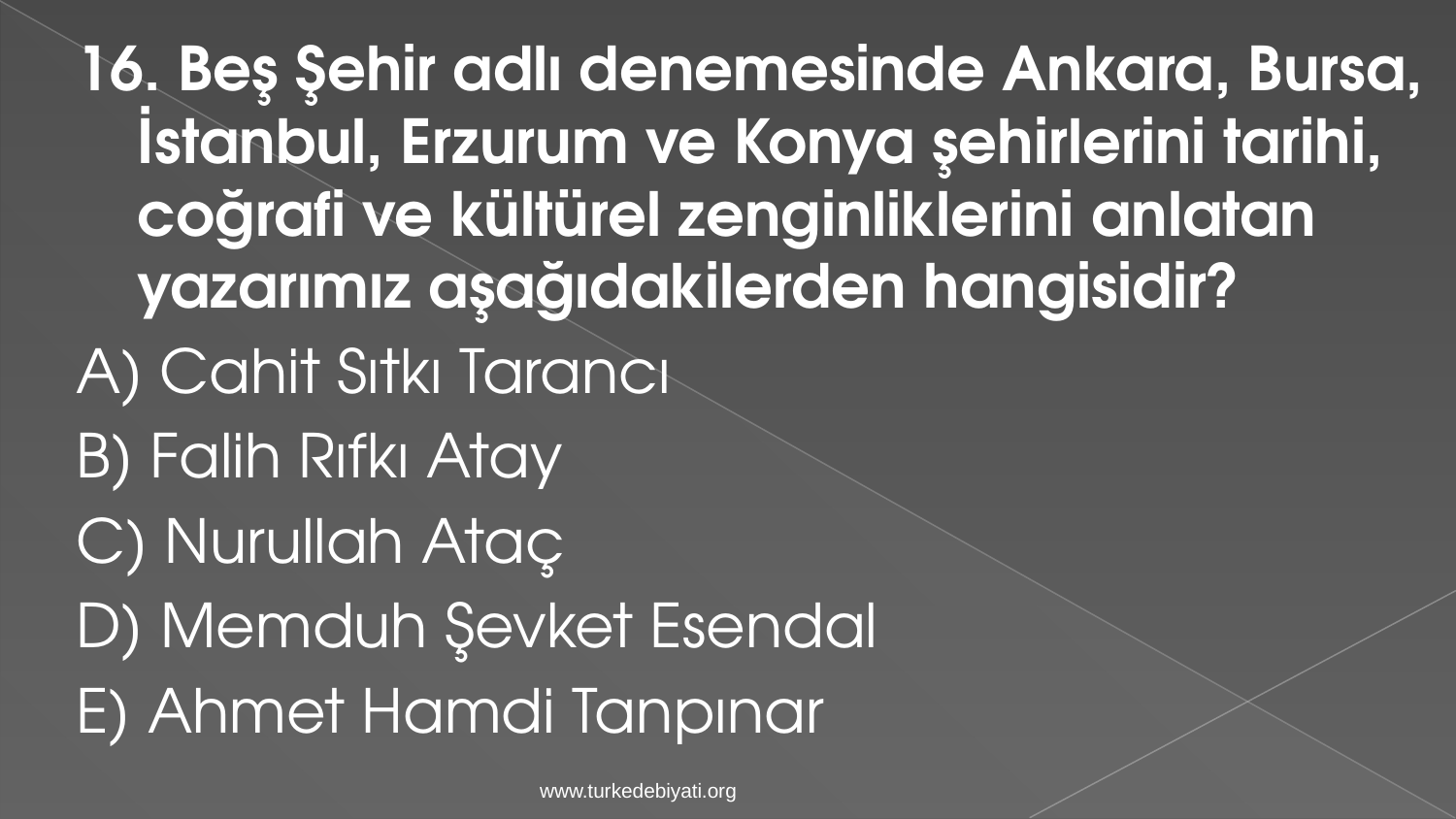

16. Beş Şehir adlı denemesinde Ankara, Bursa, İstanbul, Erzurum ve Konya şehirlerini tarihi, coğrafi ve kültürel zenginliklerini anlatan yazarımız aşağıdakilerden hangisidir?
A) Cahit Sıtkı Tarancı
B) Falih Rıfkı Atay
C) Nurullah Ataç
D) Memduh Şevket Esendal
E) Ahmet Hamdi Tanpınar

www.turkedebiyati.org